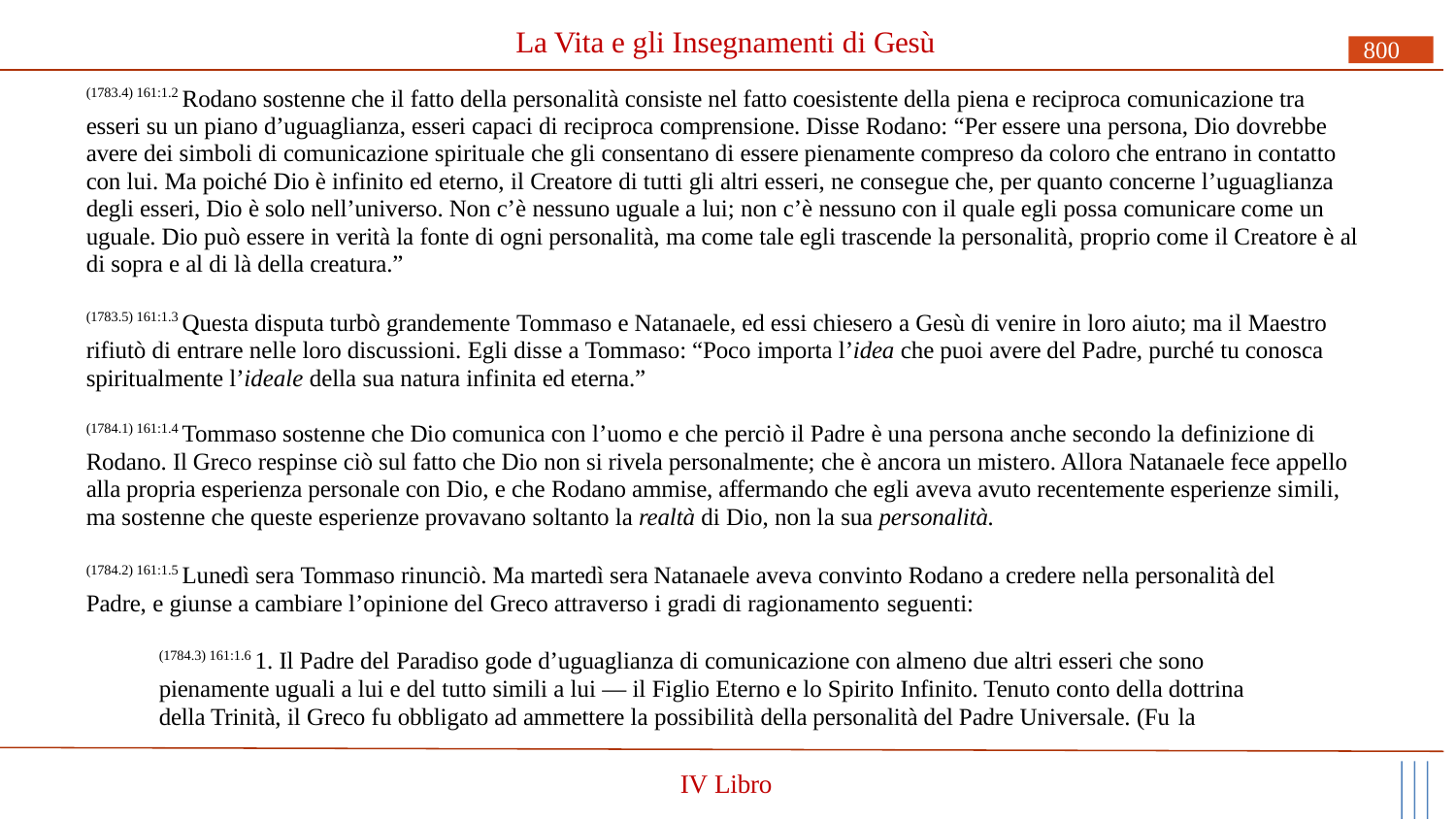

# La Vita e gli Insegnamenti di Gesù
800

(1783.4) 161:1.2 Rodano sostenne che il fatto della personalità consiste nel fatto coesistente della piena e reciproca comunicazione tra  esseri su un piano d’uguaglianza, esseri capaci di reciproca comprensione. Disse Rodano: “Per essere una persona, Dio dovrebbe  avere dei simboli di comunicazione spirituale che gli consentano di essere pienamente compreso da coloro che entrano in contatto  con lui. Ma poiché Dio è infinito ed eterno, il Creatore di tutti gli altri esseri, ne consegue che, per quanto concerne l’uguaglianza  degli esseri, Dio è solo nell’universo. Non c’è nessuno uguale a lui; non c’è nessuno con il quale egli possa comunicare come un  uguale. Dio può essere in verità la fonte di ogni personalità, ma come tale egli trascende la personalità, proprio come il Creatore è al  di sopra e al di là della creatura.”

(1783.5) 161:1.3 Questa disputa turbò grandemente Tommaso e Natanaele, ed essi chiesero a Gesù di venire in loro aiuto; ma il Maestro  rifiutò di entrare nelle loro discussioni. Egli disse a Tommaso: “Poco importa l’idea che puoi avere del Padre, purché tu conosca  spiritualmente l’ideale della sua natura infinita ed eterna.”

(1784.1) 161:1.4 Tommaso sostenne che Dio comunica con l’uomo e che perciò il Padre è una persona anche secondo la definizione di  Rodano. Il Greco respinse ciò sul fatto che Dio non si rivela personalmente; che è ancora un mistero. Allora Natanaele fece appello  alla propria esperienza personale con Dio, e che Rodano ammise, affermando che egli aveva avuto recentemente esperienze simili,  ma sostenne che queste esperienze provavano soltanto la realtà di Dio, non la sua personalità.

(1784.2) 161:1.5 Lunedì sera Tommaso rinunciò. Ma martedì sera Natanaele aveva convinto Rodano a credere nella personalità del  Padre, e giunse a cambiare l’opinione del Greco attraverso i gradi di ragionamento seguenti:

(1784.3) 161:1.6 1. Il Padre del Paradiso gode d’uguaglianza di comunicazione con almeno due altri esseri che sono  pienamente uguali a lui e del tutto simili a lui — il Figlio Eterno e lo Spirito Infinito. Tenuto conto della dottrina  della Trinità, il Greco fu obbligato ad ammettere la possibilità della personalità del Padre Universale. (Fu la

IV Libro